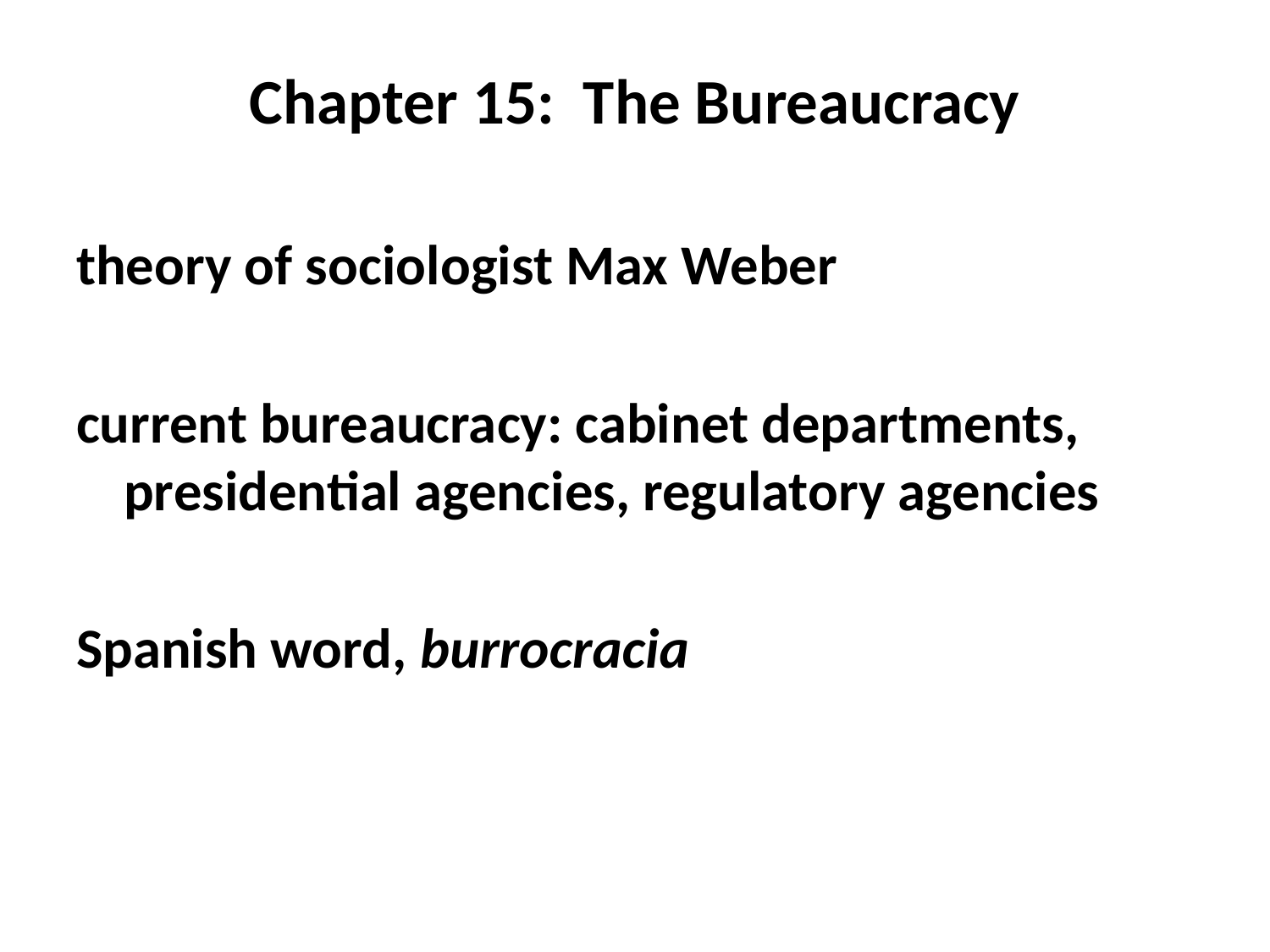

# Chapter 15:  The Bureaucracy
theory of sociologist Max Weber

current bureaucracy: cabinet departments, presidential agencies, regulatory agencies

Spanish word, burrocracia